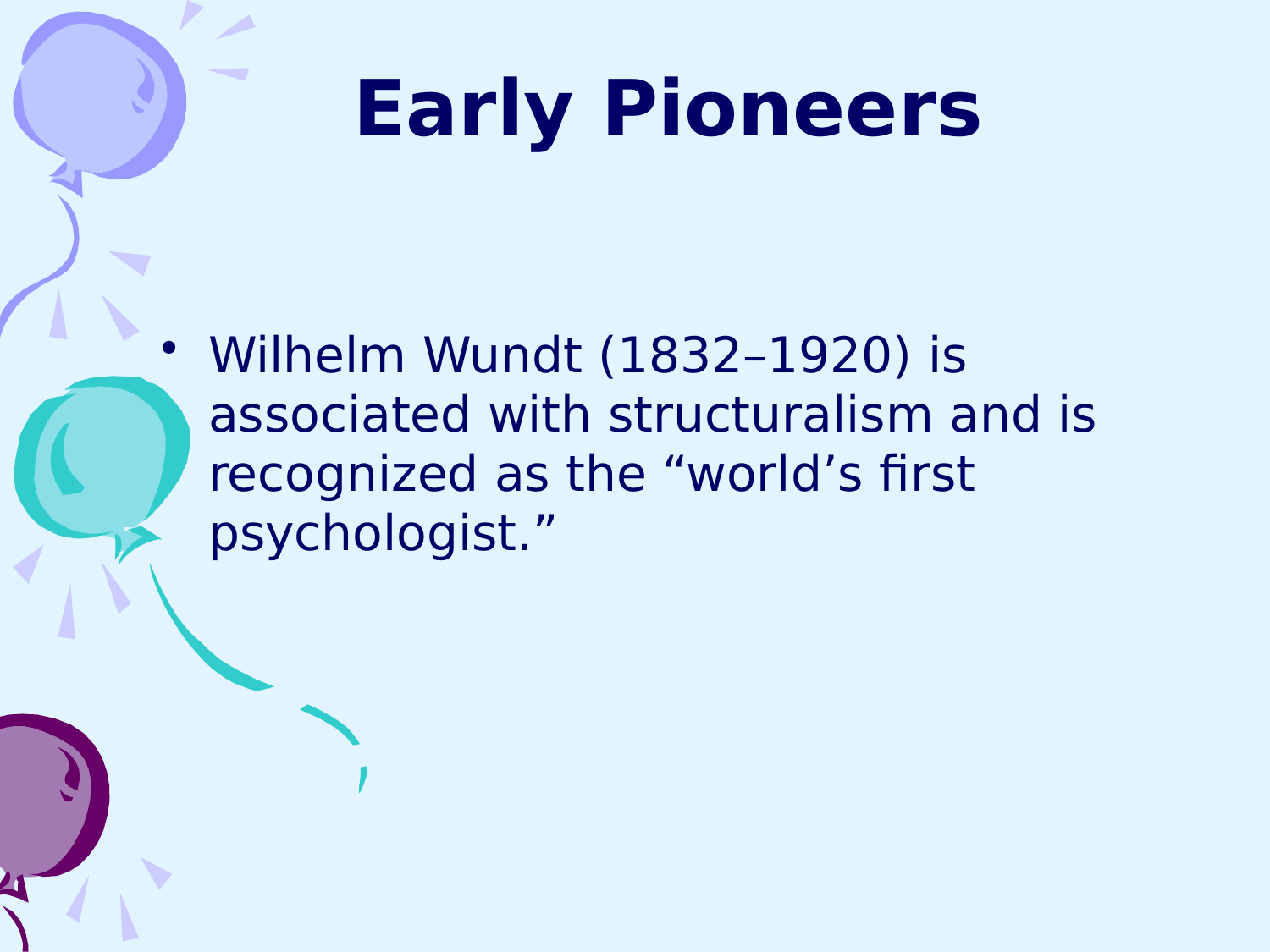

# Early Pioneers
Wilhelm Wundt (1832–1920) is associated with structuralism and is recognized as the “world’s first psychologist.”